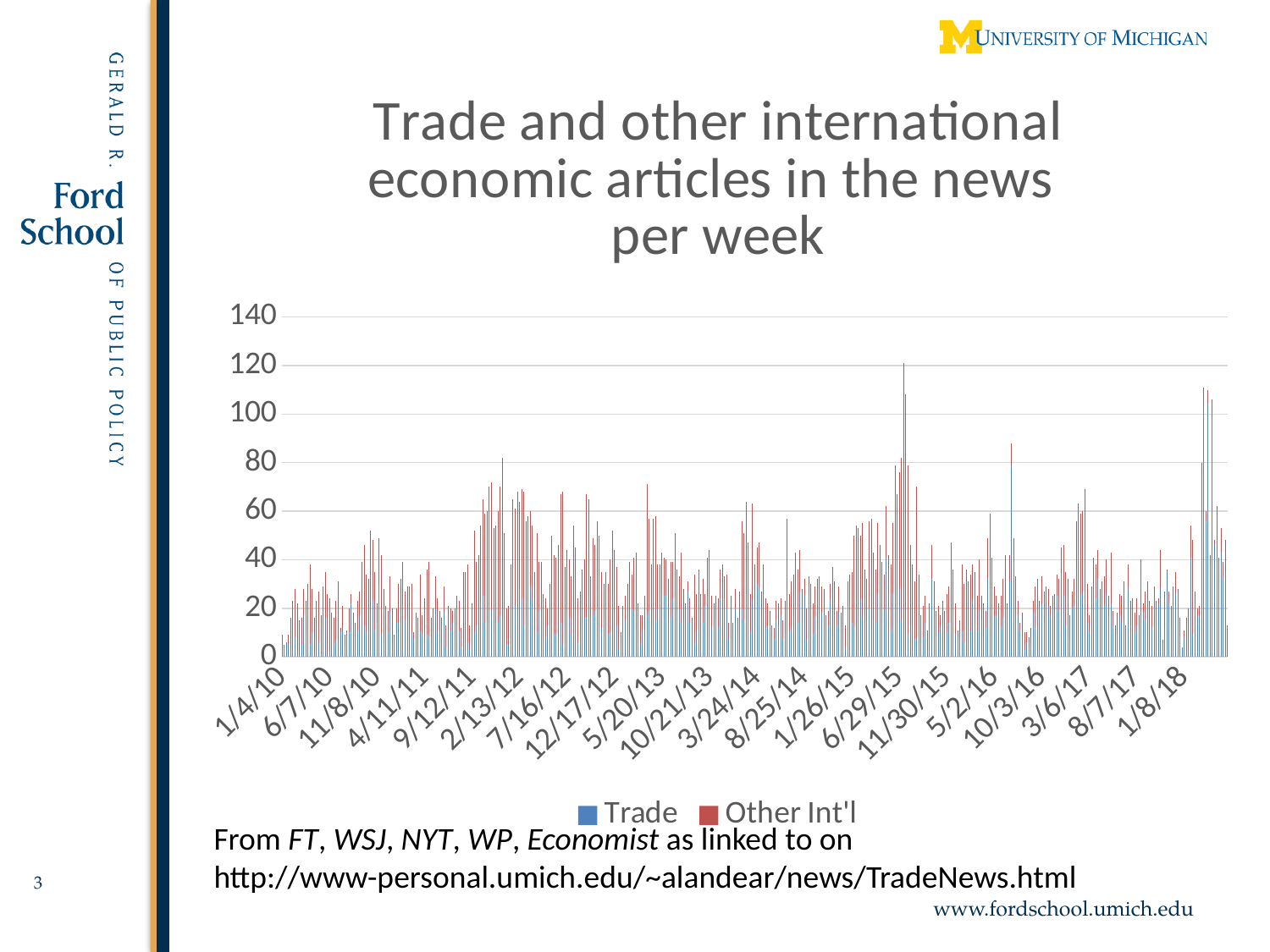

### Chart: Trade and other international economic articles in the news
per week

| Category | Trade | Other Int'l |
|---|---|---|
| 40182 | 9.0 | 0.0 |
| 40189 | 5.0 | 0.0 |
| 40196 | 6.0 | 0.0 |
| 40203 | 5.0 | 4.0 |
| 40210 | 4.0 | 12.0 |
| 40217 | 4.0 | 19.0 |
| 40224 | 8.0 | 20.0 |
| 40231 | 3.0 | 19.0 |
| 40238 | 2.0 | 13.0 |
| 40245 | 5.0 | 11.0 |
| 40252 | 17.0 | 11.0 |
| 40259 | 10.0 | 13.0 |
| 40266 | 11.0 | 19.0 |
| 40273 | 5.0 | 33.0 |
| 40280 | 10.0 | 18.0 |
| 40287 | 2.0 | 14.0 |
| 40294 | 7.0 | 16.0 |
| 40301 | 6.0 | 21.0 |
| 40308 | 1.0 | 16.0 |
| 40315 | 12.0 | 17.0 |
| 40322 | 16.0 | 19.0 |
| 40329 | 1.0 | 25.0 |
| 40336 | 2.0 | 22.0 |
| 40343 | 11.0 | 7.0 |
| 40350 | 5.0 | 11.0 |
| 40357 | 7.0 | 16.0 |
| 40364 | 6.0 | 25.0 |
| 40371 | 10.0 | 2.0 |
| 40378 | 12.0 | 9.0 |
| 40385 | 5.0 | 4.0 |
| 40392 | 10.0 | 1.0 |
| 40399 | 10.0 | 10.0 |
| 40406 | 22.0 | 4.0 |
| 40413 | 13.0 | 5.0 |
| 40420 | 8.0 | 6.0 |
| 40427 | 11.0 | 12.0 |
| 40434 | 17.0 | 10.0 |
| 40441 | 21.0 | 18.0 |
| 40448 | 13.0 | 33.0 |
| 40455 | 10.0 | 24.0 |
| 40462 | 12.0 | 20.0 |
| 40469 | 18.0 | 34.0 |
| 40476 | 23.0 | 25.0 |
| 40483 | 11.0 | 24.0 |
| 40490 | 14.0 | 8.0 |
| 40497 | 30.0 | 19.0 |
| 40504 | 9.0 | 33.0 |
| 40511 | 6.0 | 22.0 |
| 40518 | 11.0 | 10.0 |
| 40525 | 10.0 | 9.0 |
| 40532 | 18.0 | 15.0 |
| 40539 | 6.0 | 14.0 |
| 40546 | 7.0 | 2.0 |
| 40553 | 14.0 | 6.0 |
| 40560 | 14.0 | 16.0 |
| 40567 | 14.0 | 18.0 |
| 40574 | 22.0 | 17.0 |
| 40581 | 15.0 | 12.0 |
| 40588 | 16.0 | 13.0 |
| 40595 | 14.0 | 15.0 |
| 40602 | 10.0 | 20.0 |
| 40609 | 7.0 | 3.0 |
| 40616 | 13.0 | 5.0 |
| 40623 | 4.0 | 12.0 |
| 40630 | 11.0 | 23.0 |
| 40637 | 9.0 | 8.0 |
| 40644 | 10.0 | 14.0 |
| 40651 | 9.0 | 27.0 |
| 40658 | 8.0 | 31.0 |
| 40665 | 5.0 | 11.0 |
| 40672 | 10.0 | 10.0 |
| 40679 | 20.0 | 13.0 |
| 40686 | 10.0 | 14.0 |
| 40693 | 10.0 | 9.0 |
| 40700 | 5.0 | 11.0 |
| 40707 | 18.0 | 11.0 |
| 40714 | 4.0 | 9.0 |
| 40721 | 13.0 | 8.0 |
| 40728 | 11.0 | 9.0 |
| 40735 | 14.0 | 5.0 |
| 40742 | 7.0 | 13.0 |
| 40749 | 12.0 | 13.0 |
| 40756 | 11.0 | 12.0 |
| 40763 | 4.0 | 8.0 |
| 40770 | 7.0 | 28.0 |
| 40777 | 6.0 | 29.0 |
| 40784 | 6.0 | 32.0 |
| 40791 | 3.0 | 10.0 |
| 40798 | 11.0 | 11.0 |
| 40805 | 10.0 | 42.0 |
| 40812 | 13.0 | 26.0 |
| 40819 | 9.0 | 33.0 |
| 40826 | 23.0 | 31.0 |
| 40833 | 25.0 | 40.0 |
| 40840 | 14.0 | 45.0 |
| 40847 | 15.0 | 45.0 |
| 40854 | 14.0 | 56.0 |
| 40861 | 19.0 | 53.0 |
| 40868 | 10.0 | 43.0 |
| 40875 | 15.0 | 39.0 |
| 40882 | 14.0 | 46.0 |
| 40889 | 17.0 | 53.0 |
| 40896 | 15.0 | 67.0 |
| 40903 | 8.0 | 43.0 |
| 40910 | 5.0 | 15.0 |
| 40917 | 5.0 | 16.0 |
| 40924 | 21.0 | 17.0 |
| 40931 | 28.0 | 37.0 |
| 40938 | 21.0 | 40.0 |
| 40945 | 19.0 | 49.0 |
| 40952 | 28.0 | 36.0 |
| 40959 | 24.0 | 45.0 |
| 40966 | 13.0 | 55.0 |
| 40973 | 16.0 | 40.0 |
| 40980 | 23.0 | 35.0 |
| 40987 | 29.0 | 31.0 |
| 40994 | 24.0 | 30.0 |
| 41001 | 10.0 | 25.0 |
| 41008 | 10.0 | 41.0 |
| 41015 | 19.0 | 20.0 |
| 41022 | 18.0 | 21.0 |
| 41029 | 7.0 | 19.0 |
| 41036 | 8.0 | 16.0 |
| 41043 | 13.0 | 7.0 |
| 41050 | 13.0 | 17.0 |
| 41057 | 13.0 | 37.0 |
| 41064 | 9.0 | 33.0 |
| 41071 | 9.0 | 32.0 |
| 41078 | 8.0 | 38.0 |
| 41085 | 14.0 | 53.0 |
| 41092 | 5.0 | 63.0 |
| 41099 | 9.0 | 28.0 |
| 41106 | 18.0 | 26.0 |
| 41113 | 16.0 | 24.0 |
| 41120 | 9.0 | 24.0 |
| 41127 | 17.0 | 37.0 |
| 41134 | 17.0 | 28.0 |
| 41141 | 6.0 | 18.0 |
| 41148 | 10.0 | 17.0 |
| 41155 | 14.0 | 22.0 |
| 41162 | 16.0 | 24.0 |
| 41169 | 16.0 | 51.0 |
| 41176 | 25.0 | 40.0 |
| 41183 | 17.0 | 16.0 |
| 41190 | 17.0 | 32.0 |
| 41197 | 19.0 | 27.0 |
| 41204 | 21.0 | 35.0 |
| 41211 | 13.0 | 37.0 |
| 41218 | 12.0 | 23.0 |
| 41225 | 15.0 | 15.0 |
| 41232 | 13.0 | 22.0 |
| 41239 | 9.0 | 21.0 |
| 41246 | 10.0 | 30.0 |
| 41253 | 26.0 | 26.0 |
| 41260 | 18.0 | 26.0 |
| 41267 | 13.0 | 24.0 |
| 41274 | 3.0 | 18.0 |
| 41281 | 5.0 | 5.0 |
| 41288 | 17.0 | 4.0 |
| 41295 | 15.0 | 10.0 |
| 41302 | 17.0 | 13.0 |
| 41309 | 8.0 | 31.0 |
| 41316 | 20.0 | 14.0 |
| 41323 | 18.0 | 23.0 |
| 41330 | 11.0 | 32.0 |
| 41337 | 7.0 | 15.0 |
| 41344 | 5.0 | 12.0 |
| 41351 | 11.0 | 6.0 |
| 41358 | 10.0 | 15.0 |
| 41365 | 17.0 | 54.0 |
| 41372 | 19.0 | 38.0 |
| 41379 | 13.0 | 25.0 |
| 41386 | 12.0 | 45.0 |
| 41393 | 15.0 | 43.0 |
| 41400 | 20.0 | 18.0 |
| 41407 | 26.0 | 12.0 |
| 41414 | 26.0 | 17.0 |
| 41421 | 25.0 | 16.0 |
| 41428 | 25.0 | 15.0 |
| 41435 | 16.0 | 16.0 |
| 41442 | 16.0 | 23.0 |
| 41449 | 24.0 | 15.0 |
| 41456 | 25.0 | 26.0 |
| 41463 | 18.0 | 18.0 |
| 41470 | 20.0 | 13.0 |
| 41477 | 14.0 | 29.0 |
| 41484 | 15.0 | 13.0 |
| 41491 | 18.0 | 4.0 |
| 41498 | 27.0 | 4.0 |
| 41505 | 14.0 | 10.0 |
| 41512 | 11.0 | 5.0 |
| 41519 | 6.0 | 28.0 |
| 41526 | 11.0 | 15.0 |
| 41533 | 19.0 | 17.0 |
| 41540 | 12.0 | 14.0 |
| 41547 | 14.0 | 18.0 |
| 41554 | 21.0 | 5.0 |
| 41561 | 25.0 | 16.0 |
| 41568 | 13.0 | 31.0 |
| 41575 | 12.0 | 13.0 |
| 41582 | 13.0 | 9.0 |
| 41589 | 15.0 | 10.0 |
| 41596 | 12.0 | 12.0 |
| 41603 | 24.0 | 12.0 |
| 41610 | 30.0 | 8.0 |
| 41617 | 24.0 | 9.0 |
| 41624 | 20.0 | 14.0 |
| 41631 | 7.0 | 7.0 |
| 41638 | 6.0 | 19.0 |
| 41645 | 7.0 | 7.0 |
| 41652 | 20.0 | 8.0 |
| 41659 | 9.0 | 7.0 |
| 41666 | 15.0 | 12.0 |
| 41673 | 20.0 | 36.0 |
| 41680 | 15.0 | 36.0 |
| 41687 | 26.0 | 38.0 |
| 41694 | 15.0 | 32.0 |
| 41701 | 10.0 | 16.0 |
| 41708 | 23.0 | 40.0 |
| 41715 | 20.0 | 18.0 |
| 41722 | 30.0 | 15.0 |
| 41729 | 28.0 | 19.0 |
| 41736 | 19.0 | 8.0 |
| 41743 | 26.0 | 12.0 |
| 41750 | 12.0 | 12.0 |
| 41757 | 13.0 | 9.0 |
| 41764 | 13.0 | 6.0 |
| 41771 | 8.0 | 5.0 |
| 41778 | 7.0 | 5.0 |
| 41785 | 15.0 | 8.0 |
| 41792 | 13.0 | 9.0 |
| 41799 | 17.0 | 7.0 |
| 41806 | 7.0 | 8.0 |
| 41813 | 10.0 | 13.0 |
| 41820 | 28.0 | 29.0 |
| 41827 | 10.0 | 16.0 |
| 41834 | 12.0 | 19.0 |
| 41841 | 17.0 | 17.0 |
| 41848 | 27.0 | 16.0 |
| 41855 | 14.0 | 22.0 |
| 41862 | 27.0 | 17.0 |
| 41869 | 14.0 | 14.0 |
| 41876 | 25.0 | 7.0 |
| 41883 | 7.0 | 13.0 |
| 41890 | 25.0 | 8.0 |
| 41897 | 21.0 | 9.0 |
| 41904 | 9.0 | 13.0 |
| 41911 | 16.0 | 13.0 |
| 41918 | 11.0 | 21.0 |
| 41925 | 18.0 | 15.0 |
| 41932 | 18.0 | 11.0 |
| 41939 | 20.0 | 8.0 |
| 41946 | 8.0 | 9.0 |
| 41953 | 13.0 | 6.0 |
| 41960 | 23.0 | 7.0 |
| 41967 | 9.0 | 28.0 |
| 41974 | 19.0 | 12.0 |
| 41981 | 13.0 | 6.0 |
| 41988 | 18.0 | 11.0 |
| 41995 | 9.0 | 9.0 |
| 42002 | 7.0 | 14.0 |
| 42009 | 4.0 | 9.0 |
| 42016 | 21.0 | 10.0 |
| 42023 | 22.0 | 12.0 |
| 42030 | 14.0 | 21.0 |
| 42037 | 12.0 | 38.0 |
| 42044 | 11.0 | 43.0 |
| 42051 | 17.0 | 36.0 |
| 42058 | 24.0 | 26.0 |
| 42065 | 16.0 | 39.0 |
| 42072 | 14.0 | 22.0 |
| 42079 | 15.0 | 17.0 |
| 42086 | 20.0 | 36.0 |
| 42093 | 12.0 | 45.0 |
| 42100 | 15.0 | 28.0 |
| 42107 | 14.0 | 22.0 |
| 42114 | 26.0 | 29.0 |
| 42121 | 24.0 | 22.0 |
| 42128 | 20.0 | 19.0 |
| 42135 | 19.0 | 15.0 |
| 42142 | 41.0 | 21.0 |
| 42149 | 26.0 | 16.0 |
| 42156 | 11.0 | 27.0 |
| 42163 | 26.0 | 29.0 |
| 42170 | 40.0 | 39.0 |
| 42177 | 25.0 | 42.0 |
| 42184 | 28.0 | 48.0 |
| 42191 | 15.0 | 67.0 |
| 42198 | 10.0 | 111.0 |
| 42205 | 3.0 | 105.0 |
| 42212 | 9.0 | 70.0 |
| 42219 | 13.0 | 33.0 |
| 42226 | 13.0 | 25.0 |
| 42233 | 7.0 | 24.0 |
| 42240 | 8.0 | 62.0 |
| 42247 | 5.0 | 29.0 |
| 42254 | 6.0 | 11.0 |
| 42261 | 8.0 | 13.0 |
| 42268 | 14.0 | 11.0 |
| 42275 | 3.0 | 8.0 |
| 42282 | 12.0 | 10.0 |
| 42289 | 32.0 | 14.0 |
| 42296 | 15.0 | 16.0 |
| 42303 | 9.0 | 10.0 |
| 42310 | 10.0 | 11.0 |
| 42317 | 12.0 | 5.0 |
| 42324 | 13.0 | 10.0 |
| 42331 | 6.0 | 13.0 |
| 42338 | 10.0 | 16.0 |
| 42345 | 14.0 | 15.0 |
| 42352 | 14.0 | 33.0 |
| 42359 | 19.0 | 17.0 |
| 42366 | 9.0 | 13.0 |
| 42373 | 6.0 | 5.0 |
| 42380 | 7.0 | 8.0 |
| 42387 | 11.0 | 27.0 |
| 42394 | 6.0 | 24.0 |
| 42401 | 13.0 | 23.0 |
| 42408 | 12.0 | 19.0 |
| 42415 | 11.0 | 23.0 |
| 42422 | 23.0 | 15.0 |
| 42429 | 14.0 | 21.0 |
| 42436 | 11.0 | 14.0 |
| 42443 | 19.0 | 21.0 |
| 42450 | 15.0 | 10.0 |
| 42457 | 7.0 | 15.0 |
| 42464 | 12.0 | 7.0 |
| 42471 | 32.0 | 17.0 |
| 42478 | 28.0 | 31.0 |
| 42485 | 20.0 | 21.0 |
| 42492 | 16.0 | 13.0 |
| 42499 | 17.0 | 8.0 |
| 42506 | 11.0 | 11.0 |
| 42513 | 12.0 | 13.0 |
| 42520 | 16.0 | 16.0 |
| 42527 | 23.0 | 19.0 |
| 42534 | 19.0 | 3.0 |
| 42541 | 31.0 | 11.0 |
| 42548 | 79.0 | 9.0 |
| 42555 | 39.0 | 10.0 |
| 42562 | 18.0 | 15.0 |
| 42569 | 17.0 | 6.0 |
| 42576 | 11.0 | 3.0 |
| 42583 | 8.0 | 10.0 |
| 42590 | 3.0 | 7.0 |
| 42597 | 6.0 | 4.0 |
| 42604 | 4.0 | 4.0 |
| 42611 | 5.0 | 7.0 |
| 42618 | 18.0 | 5.0 |
| 42625 | 12.0 | 17.0 |
| 42632 | 29.0 | 3.0 |
| 42639 | 20.0 | 3.0 |
| 42646 | 22.0 | 11.0 |
| 42653 | 14.0 | 13.0 |
| 42660 | 17.0 | 12.0 |
| 42667 | 21.0 | 7.0 |
| 42674 | 17.0 | 4.0 |
| 42681 | 21.0 | 4.0 |
| 42688 | 19.0 | 7.0 |
| 42695 | 25.0 | 9.0 |
| 42702 | 19.0 | 13.0 |
| 42709 | 35.0 | 10.0 |
| 42716 | 25.0 | 21.0 |
| 42723 | 13.0 | 22.0 |
| 42730 | 8.0 | 24.0 |
| 42737 | 6.0 | 11.0 |
| 42744 | 20.0 | 7.0 |
| 42751 | 21.0 | 11.0 |
| 42758 | 36.0 | 20.0 |
| 42765 | 45.0 | 18.0 |
| 42772 | 25.0 | 34.0 |
| 42779 | 27.0 | 33.0 |
| 42786 | 27.0 | 42.0 |
| 42793 | 14.0 | 16.0 |
| 42800 | 10.0 | 7.0 |
| 42807 | 18.0 | 11.0 |
| 42814 | 29.0 | 12.0 |
| 42821 | 24.0 | 14.0 |
| 42828 | 32.0 | 12.0 |
| 42835 | 20.0 | 8.0 |
| 42842 | 19.0 | 12.0 |
| 42849 | 21.0 | 12.0 |
| 42856 | 26.0 | 14.0 |
| 42863 | 17.0 | 8.0 |
| 42870 | 22.0 | 21.0 |
| 42877 | 13.0 | 6.0 |
| 42884 | 8.0 | 5.0 |
| 42891 | 9.0 | 9.0 |
| 42898 | 17.0 | 9.0 |
| 42905 | 14.0 | 11.0 |
| 42912 | 15.0 | 16.0 |
| 42919 | 11.0 | 2.0 |
| 42926 | 28.0 | 10.0 |
| 42933 | 13.0 | 10.0 |
| 42940 | 20.0 | 4.0 |
| 42947 | 10.0 | 8.0 |
| 42954 | 13.0 | 11.0 |
| 42961 | 11.0 | 6.0 |
| 42968 | 34.0 | 6.0 |
| 42975 | 18.0 | 4.0 |
| 42982 | 15.0 | 12.0 |
| 42989 | 24.0 | 7.0 |
| 42996 | 11.0 | 12.0 |
| 43003 | 12.0 | 9.0 |
| 43010 | 26.0 | 3.0 |
| 43017 | 17.0 | 6.0 |
| 43024 | 22.0 | 2.0 |
| 43031 | 28.0 | 16.0 |
| 43038 | 5.0 | 2.0 |
| 43045 | 12.0 | 15.0 |
| 43052 | 35.0 | 1.0 |
| 43059 | 22.0 | 5.0 |
| 43066 | 12.0 | 9.0 |
| 43073 | 25.0 | 4.0 |
| 43080 | 26.0 | 9.0 |
| 43087 | 27.0 | 1.0 |
| 43094 | 8.0 | 8.0 |
| 43101 | 4.0 | 0.0 |
| 43108 | 8.0 | 3.0 |
| 43115 | 14.0 | 2.0 |
| 43122 | 9.0 | 11.0 |
| 43129 | 41.0 | 13.0 |
| 43136 | 9.0 | 39.0 |
| 43143 | 21.0 | 6.0 |
| 43150 | 16.0 | 4.0 |
| 43157 | 17.0 | 4.0 |
| 43164 | 75.0 | 5.0 |
| 43171 | 104.0 | 7.0 |
| 43178 | 56.0 | 4.0 |
| 43185 | 104.0 | 6.0 |
| 43192 | 38.0 | 4.0 |
| 43199 | 98.0 | 8.0 |
| 43206 | 46.0 | 2.0 |
| 43213 | 48.0 | 14.0 |
| 43220 | 28.0 | 13.0 |
| 43227 | 43.0 | 10.0 |
| 43234 | 32.0 | 7.0 |
| 43241 | 35.0 | 13.0 |
| 43248 | 0.0 | 13.0 |
From FT, WSJ, NYT, WP, Economist as linked to on
http://www-personal.umich.edu/~alandear/news/TradeNews.html
3